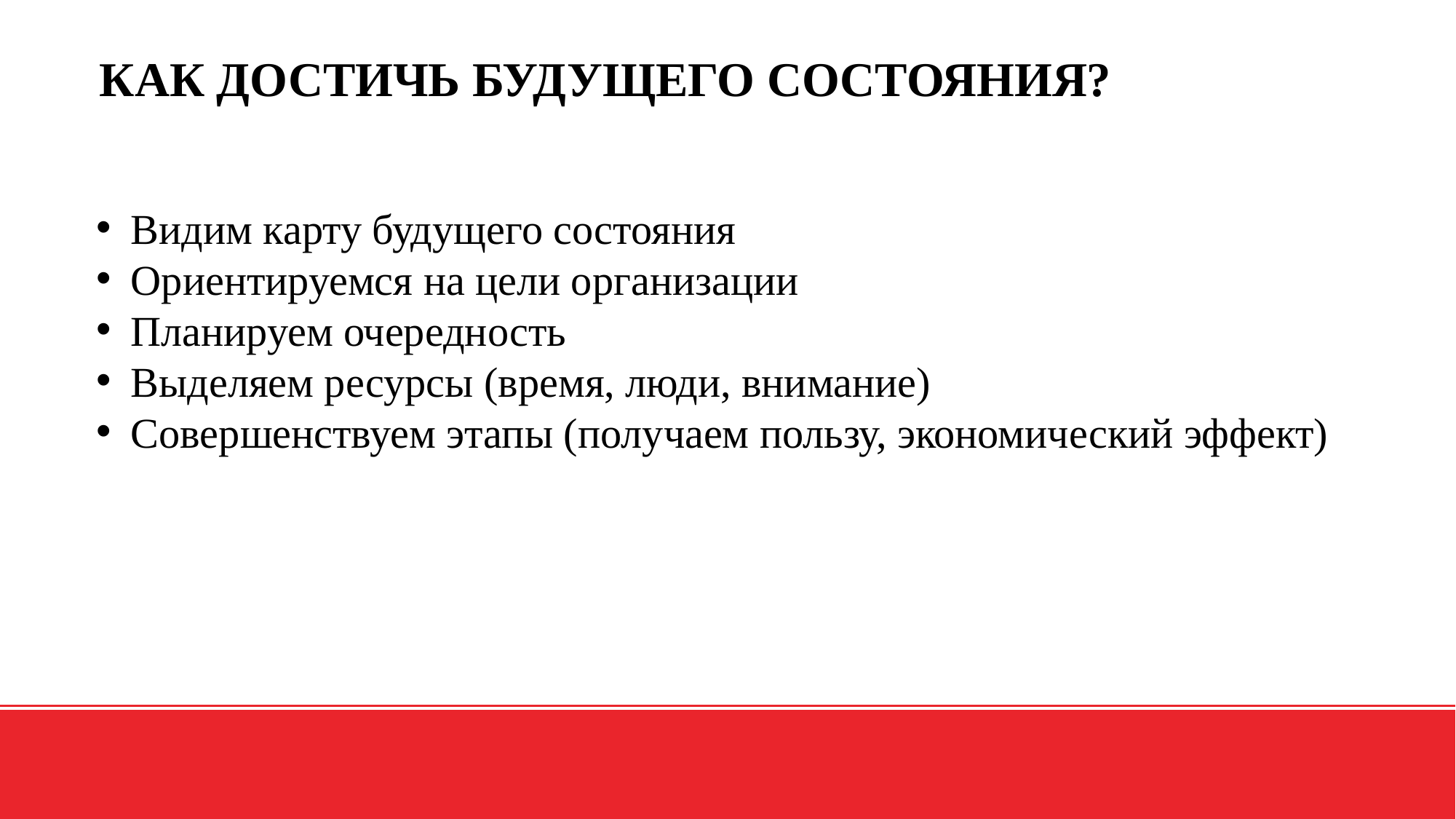

КАК ДОСТИЧЬ БУДУЩЕГО СОСТОЯНИЯ?
Видим карту будущего состояния
Ориентируемся на цели организации
Планируем очередность
Выделяем ресурсы (время, люди, внимание)
Совершенствуем этапы (получаем пользу, экономический эффект)